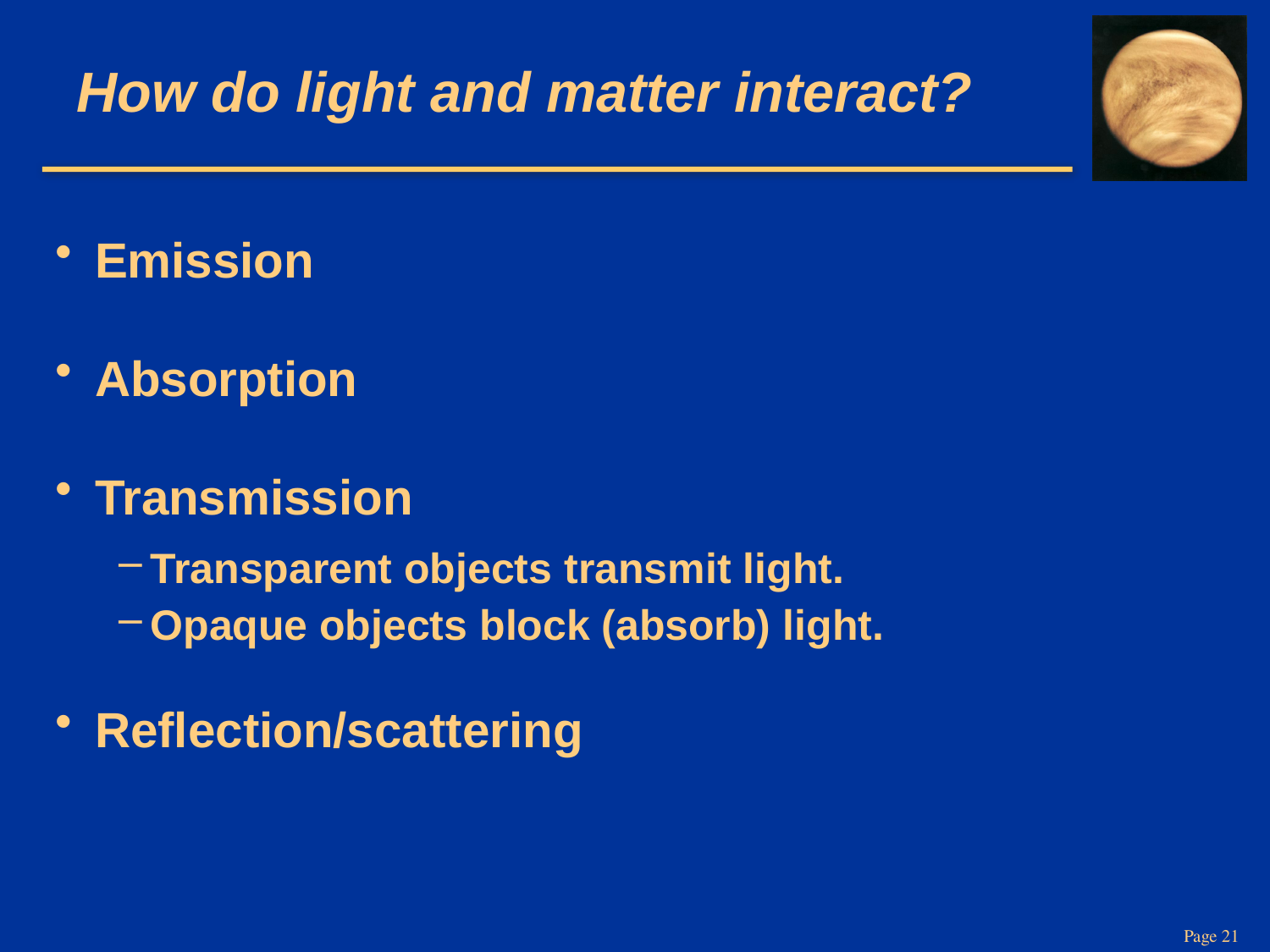

# How do light and matter interact?
Emission
Absorption
Transmission
Transparent objects transmit light.
Opaque objects block (absorb) light.
Reflection/scattering